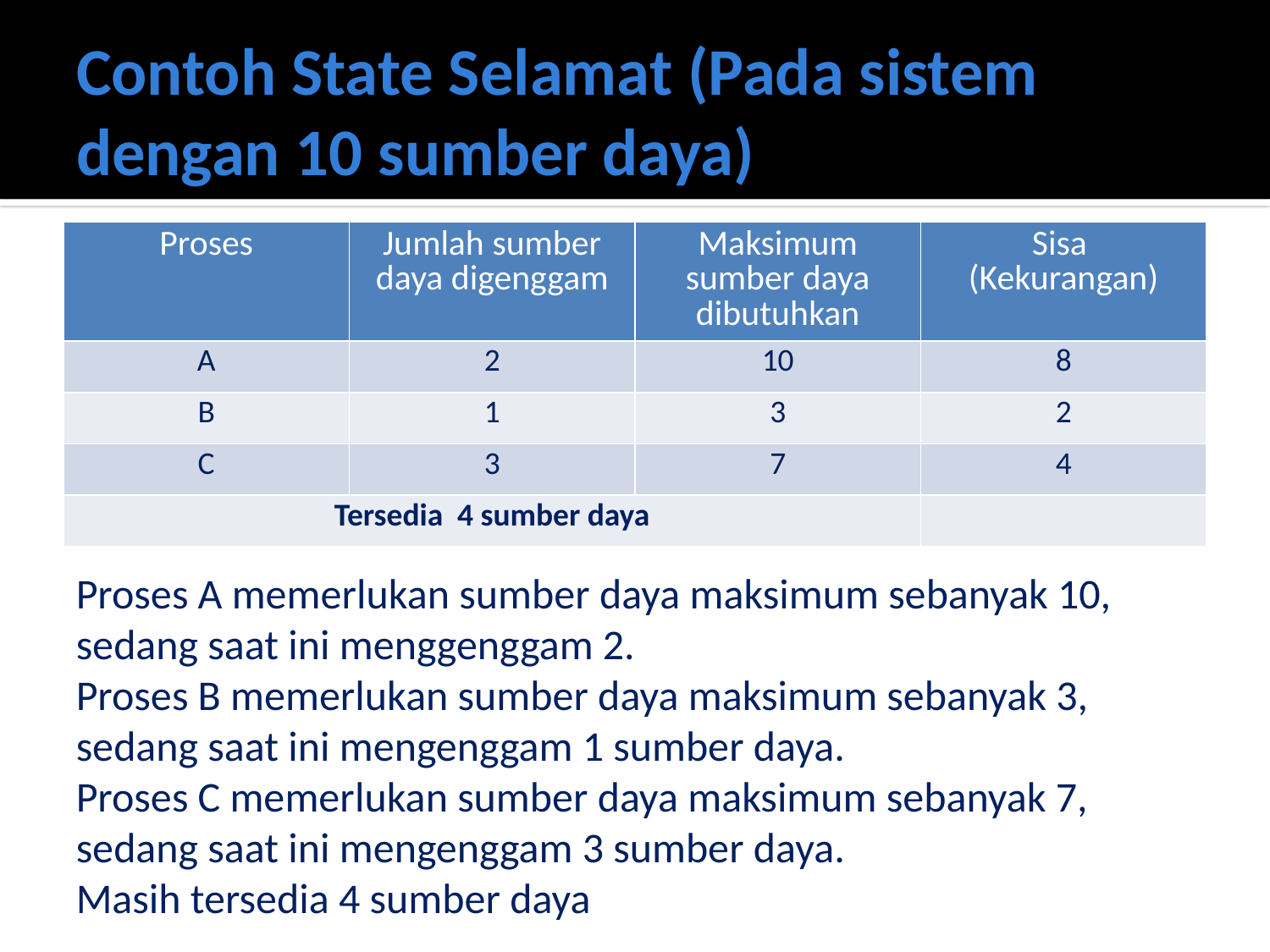

# Contoh State Selamat (Pada sistem dengan 10 sumber daya)
| Proses | Jumlah sumber daya digenggam | Maksimum sumber daya dibutuhkan | Sisa (Kekurangan) |
| --- | --- | --- | --- |
| A | 2 | 10 | 8 |
| B | 1 | 3 | 2 |
| C | 3 | 7 | 4 |
| Tersedia 4 sumber daya |  |  |  |
Proses A memerlukan sumber daya maksimum sebanyak 10, sedang saat ini menggenggam 2.
Proses B memerlukan sumber daya maksimum sebanyak 3, sedang saat ini mengenggam 1 sumber daya.
Proses C memerlukan sumber daya maksimum sebanyak 7, sedang saat ini mengenggam 3 sumber daya.
Masih tersedia 4 sumber daya